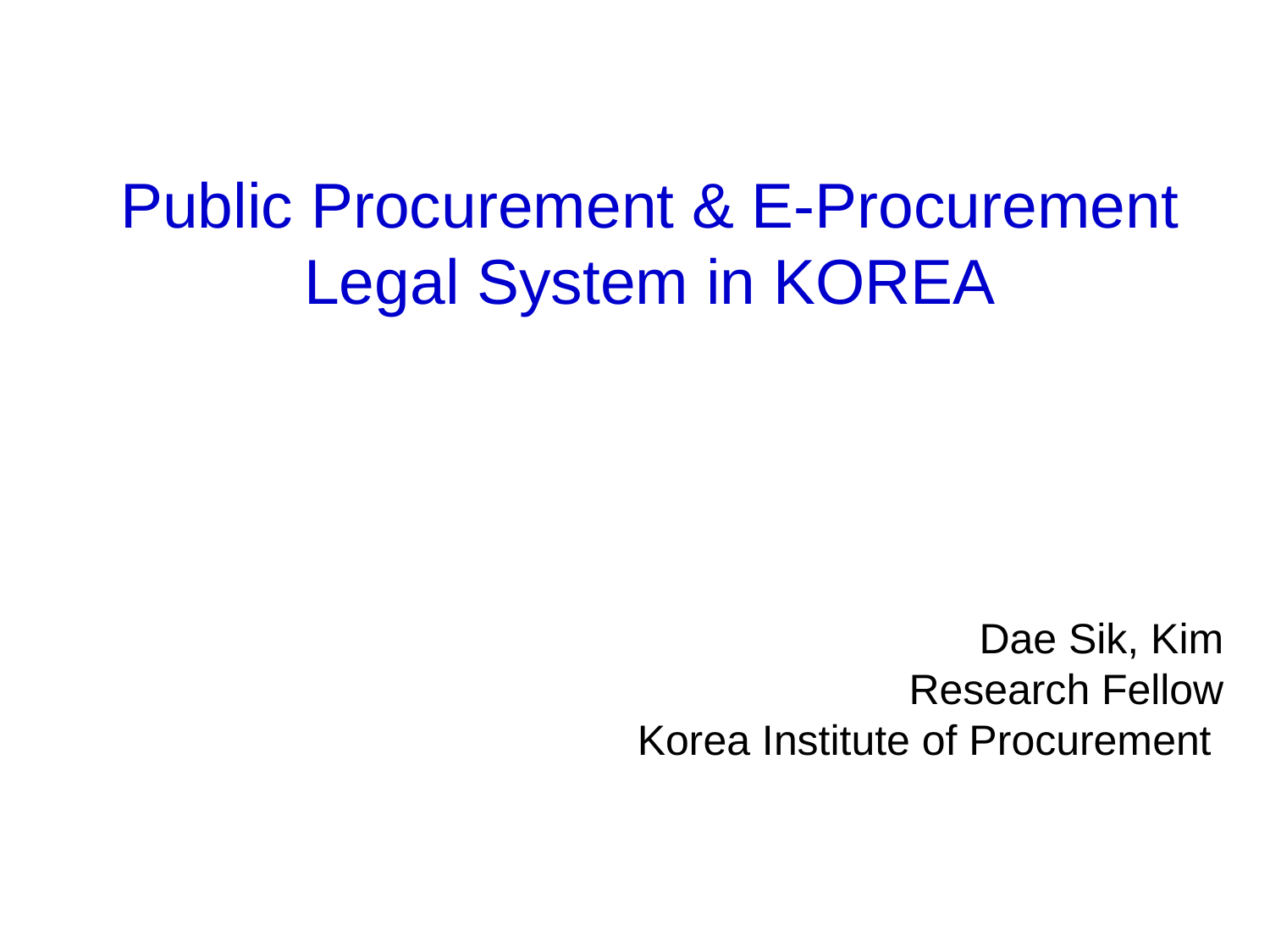

# Public Procurement & E-Procurement Legal System in KOREA
Dae Sik, Kim
Research Fellow
Korea Institute of Procurement